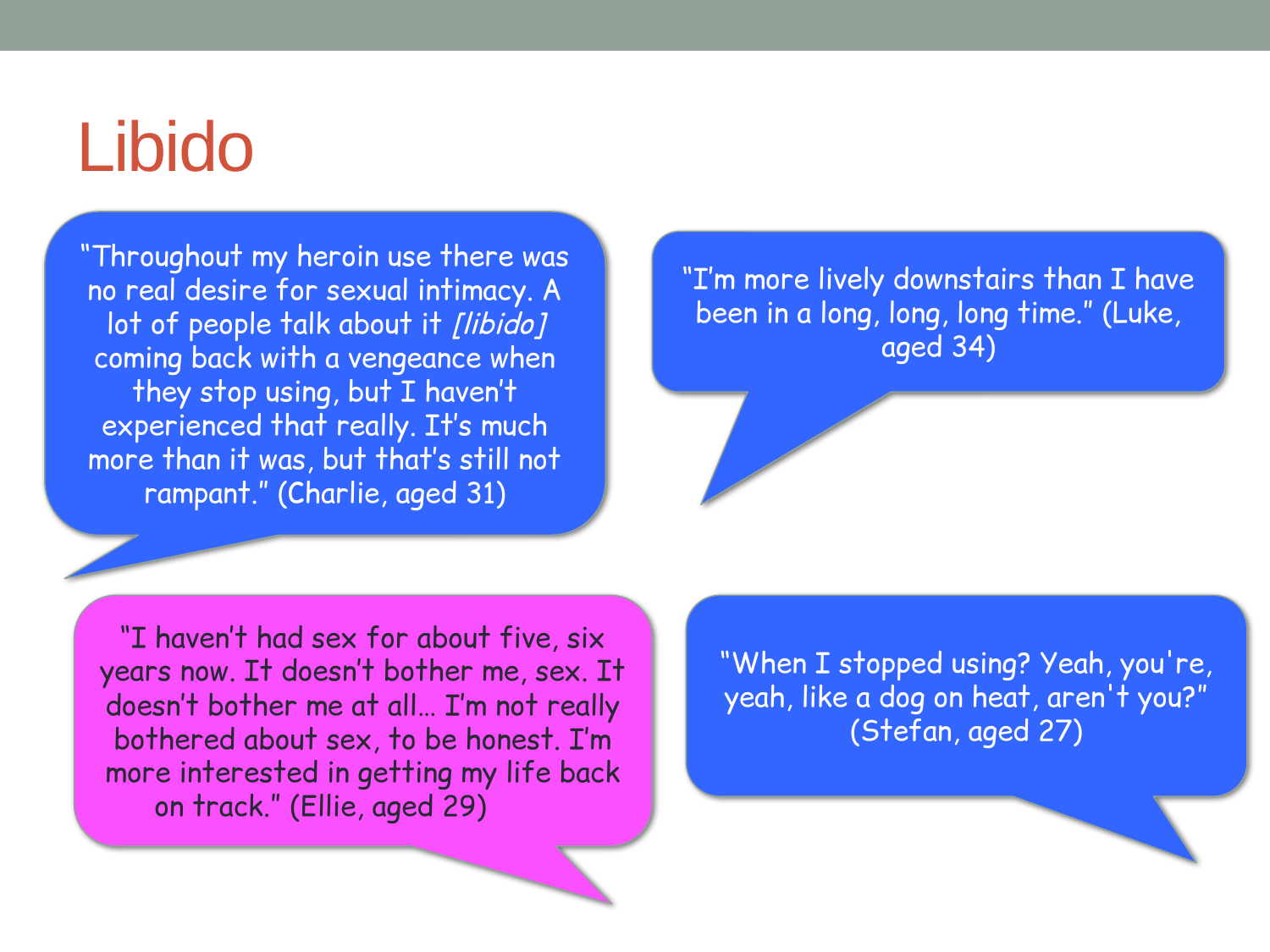

# Libido
“Throughout my heroin use there was no real desire for sexual intimacy. A lot of people talk about it [libido] coming back with a vengeance when they stop using, but I haven’t experienced that really. It’s much more than it was, but that’s still not rampant.” (Charlie, aged 31)

“I’m more lively downstairs than I have been in a long, long, long time.” (Luke, aged 34)

“I haven’t had sex for about five, six years now. It doesn’t bother me, sex. It doesn’t bother me at all… I’m not really bothered about sex, to be honest. I’m more interested in getting my life back on track.” (Ellie, aged 29)

“When I stopped using? Yeah, you're, yeah, like a dog on heat, aren't you?” (Stefan, aged 27)